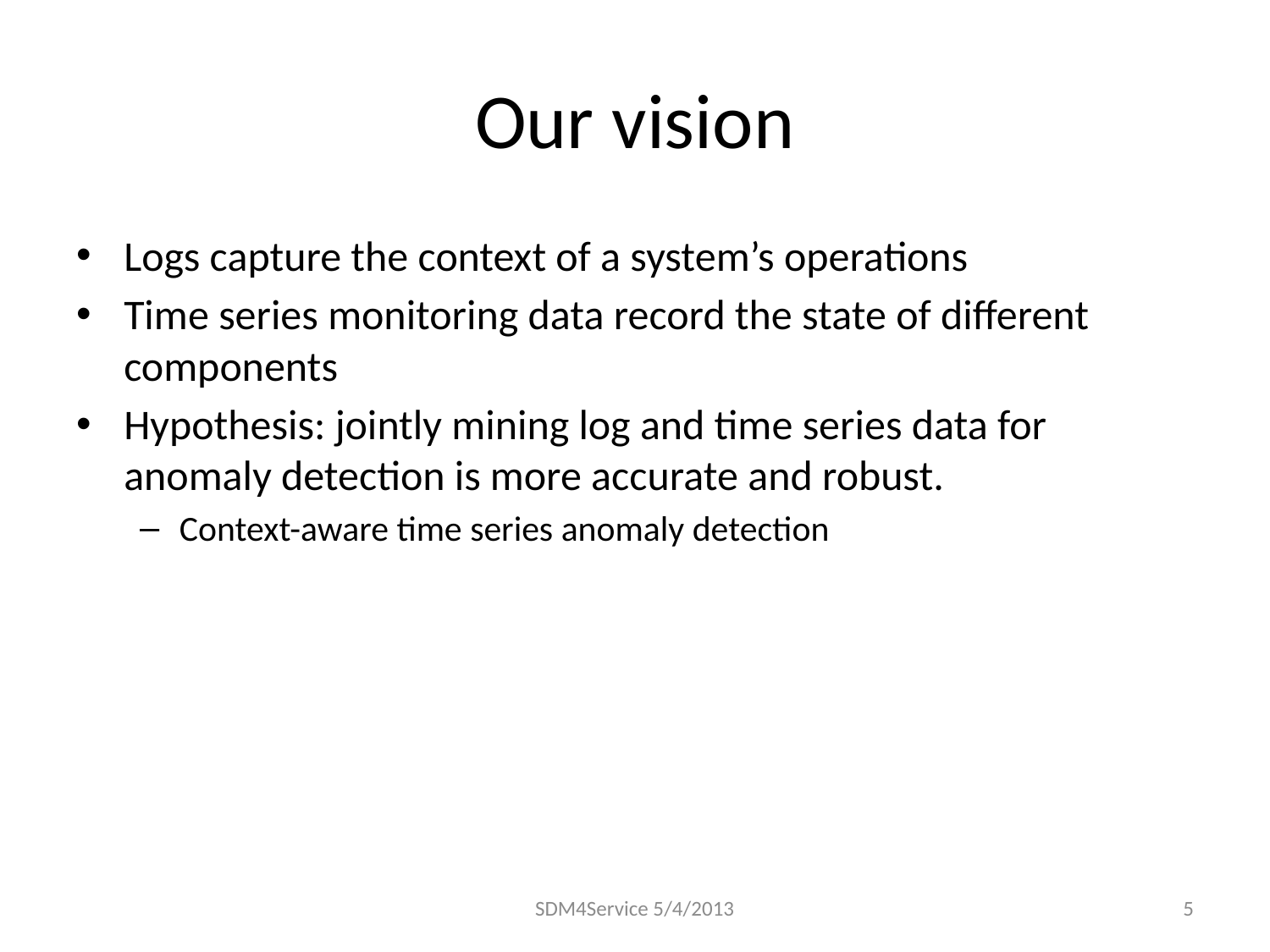

# Our vision
Logs capture the context of a system’s operations
Time series monitoring data record the state of different components
Hypothesis: jointly mining log and time series data for anomaly detection is more accurate and robust.
Context-aware time series anomaly detection

SDM4Service 5/4/2013
5